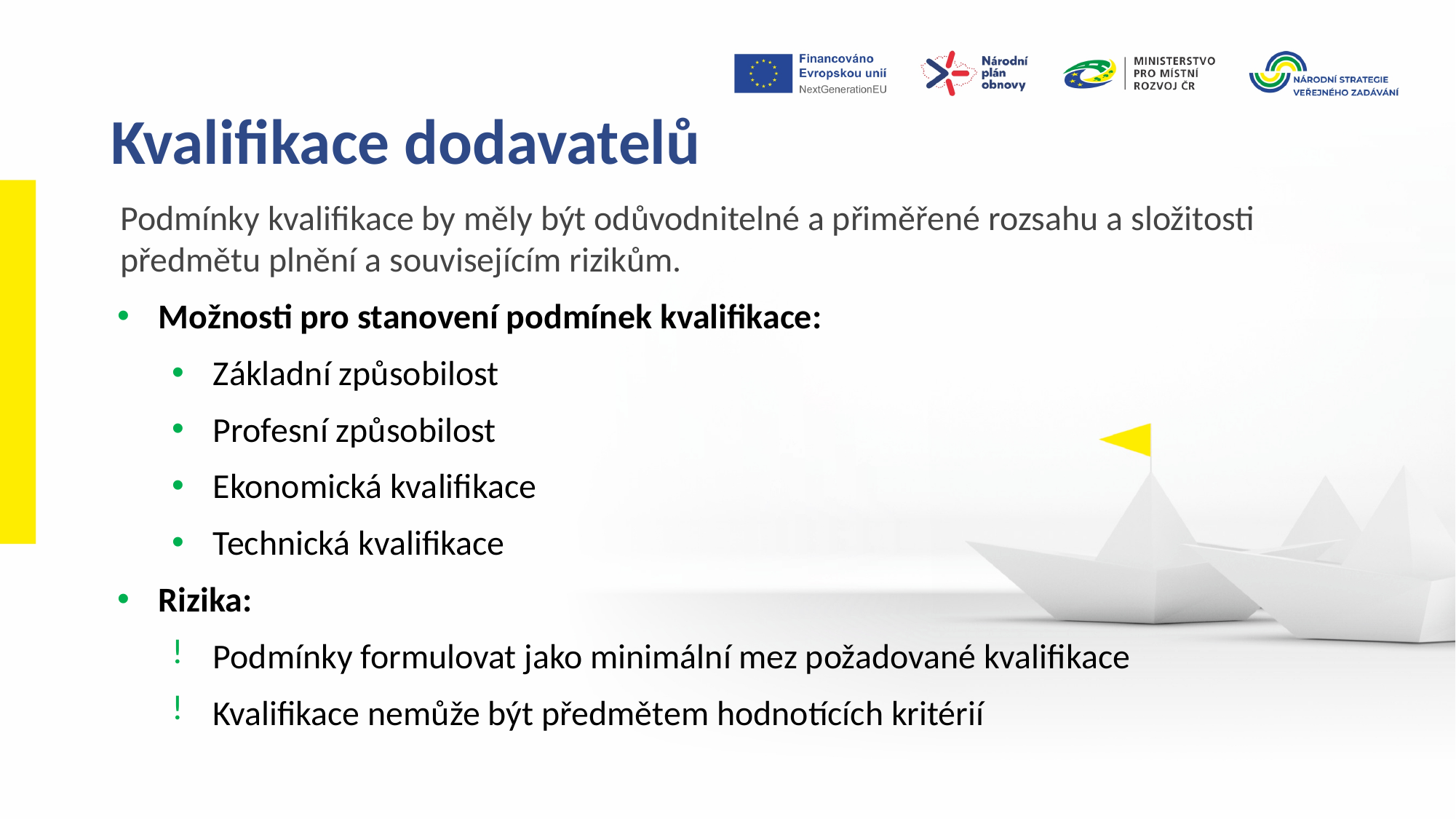

Kvalifikace dodavatelů

Podmínky kvalifikace by měly být odůvodnitelné a přiměřené rozsahu a složitosti předmětu plnění a souvisejícím rizikům.
Možnosti pro stanovení podmínek kvalifikace:
Základní způsobilost
Profesní způsobilost
Ekonomická kvalifikace
Technická kvalifikace
Rizika:
Podmínky formulovat jako minimální mez požadované kvalifikace
Kvalifikace nemůže být předmětem hodnotících kritérií